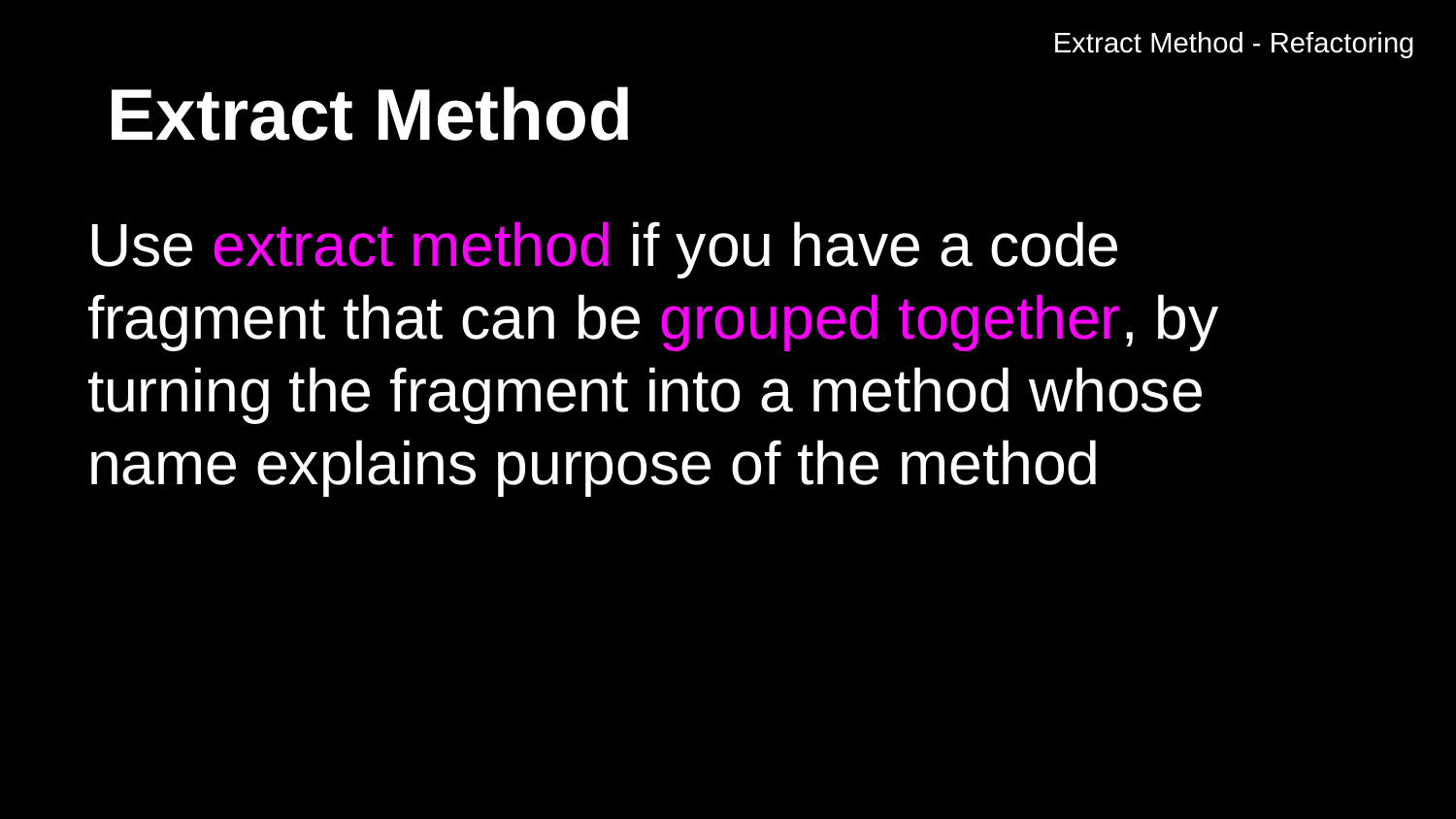

Extract Method - Refactoring
# Extract Method
Use extract method if you have a code fragment that can be grouped together, by turning the fragment into a method whose name explains purpose of the method